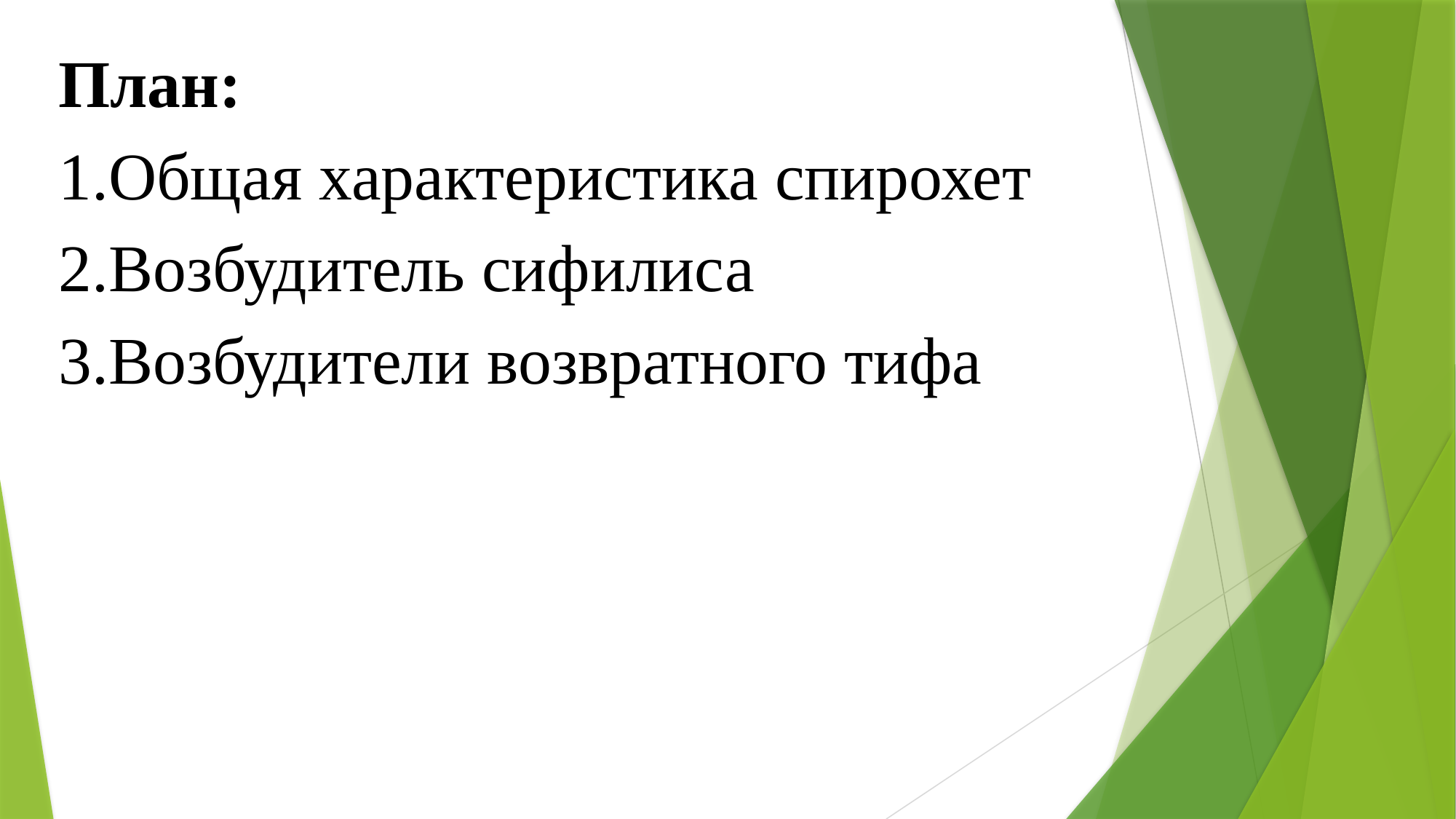

План:
Общая характеристика спирохет
Возбудитель сифилиса
Возбудители возвратного тифа